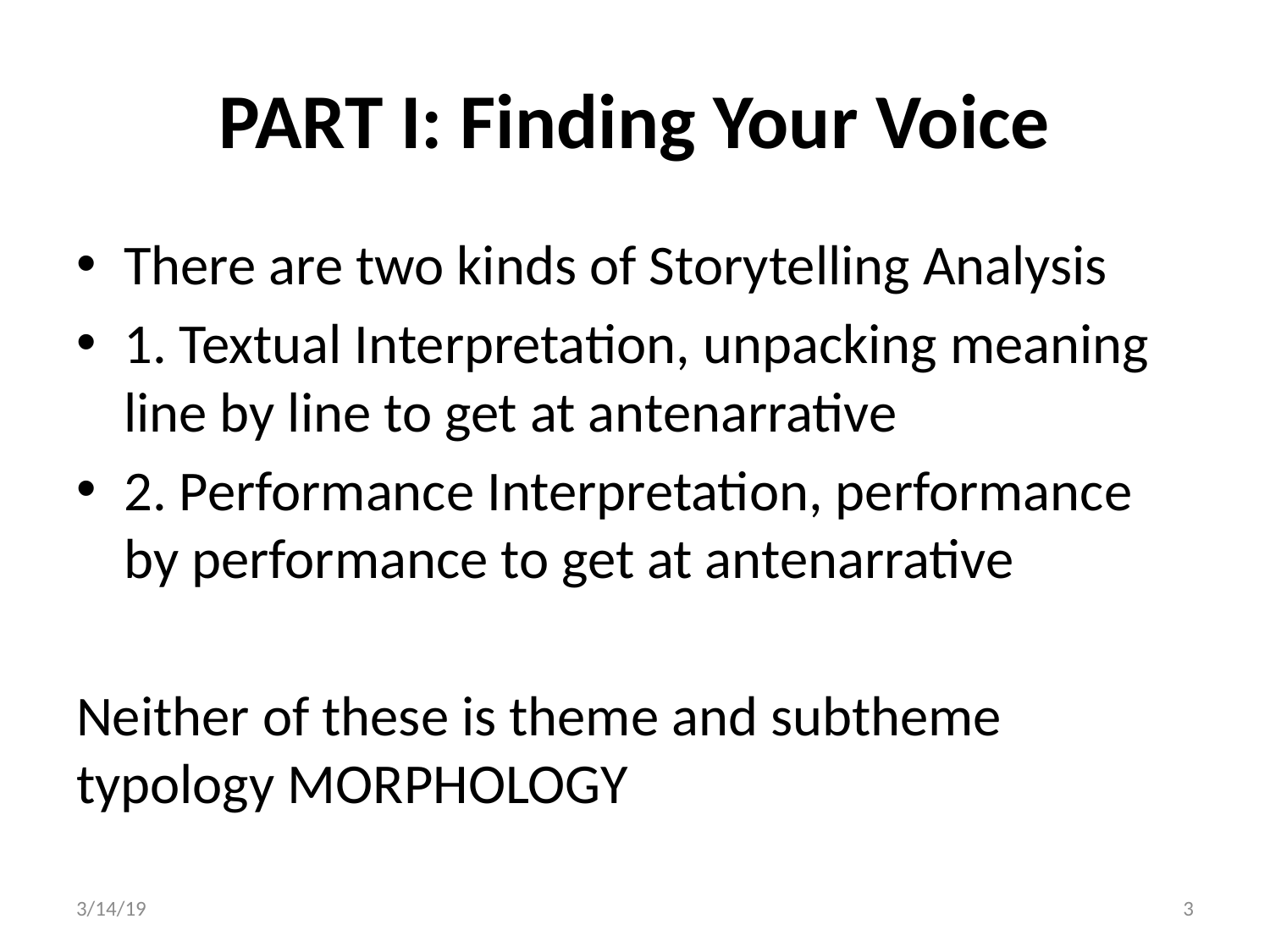

# PART I: Finding Your Voice
There are two kinds of Storytelling Analysis
1. Textual Interpretation, unpacking meaning line by line to get at antenarrative
2. Performance Interpretation, performance by performance to get at antenarrative

Neither of these is theme and subtheme typology MORPHOLOGY
3/14/19
3